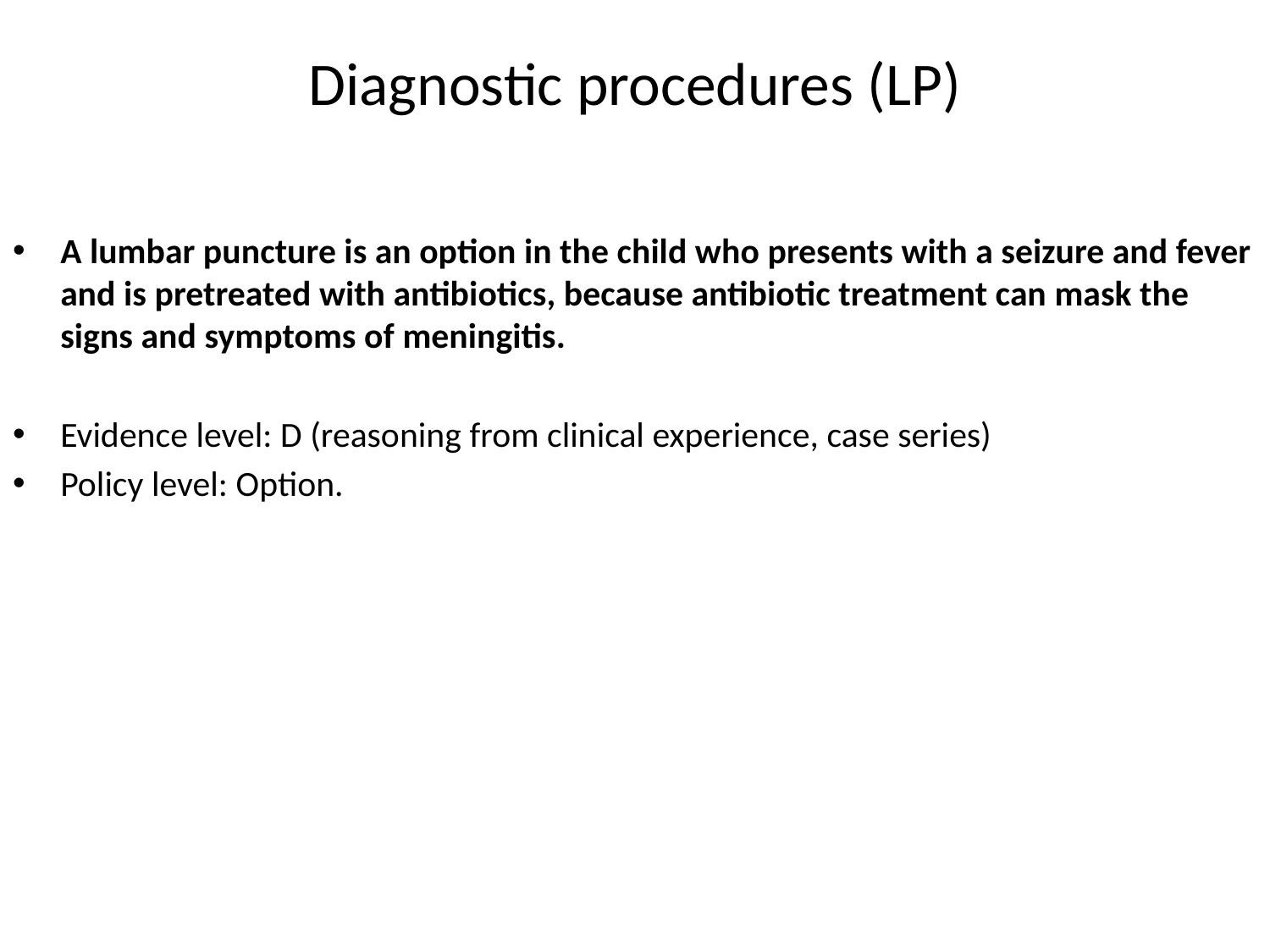

# Diagnostic procedures (LP)
A lumbar puncture is an option in the child who presents with a seizure and fever and is pretreated with antibiotics, because antibiotic treatment can mask the signs and symptoms of meningitis.

Evidence level: D (reasoning from clinical experience, case series)
Policy level: Option.